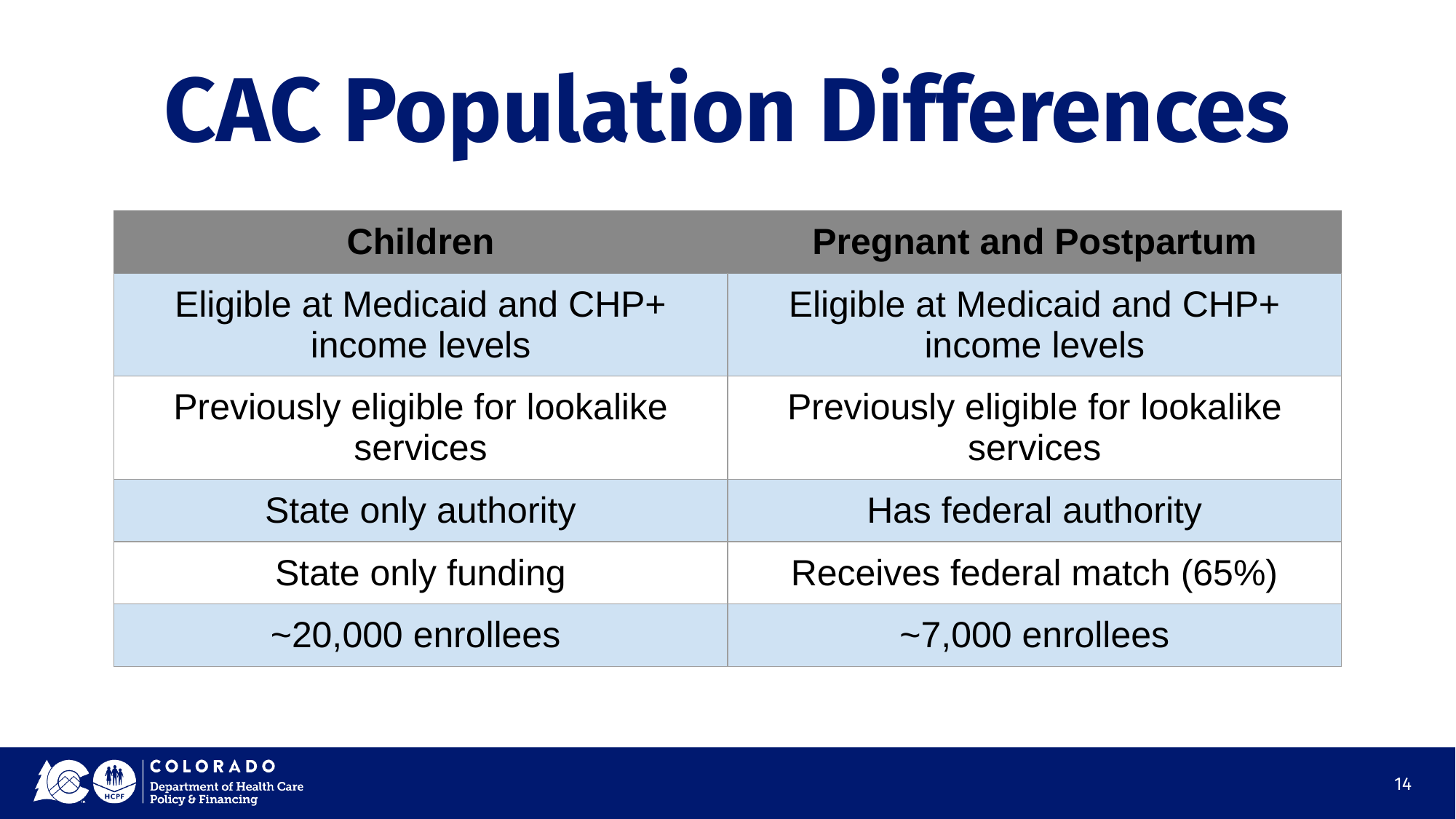

# CAC Population Differences
| Children | Pregnant and Postpartum |
| --- | --- |
| Eligible at Medicaid and CHP+ income levels | Eligible at Medicaid and CHP+ income levels |
| Previously eligible for lookalike services | Previously eligible for lookalike services |
| State only authority | Has federal authority |
| State only funding | Receives federal match (65%) |
| ~20,000 enrollees | ~7,000 enrollees |
14